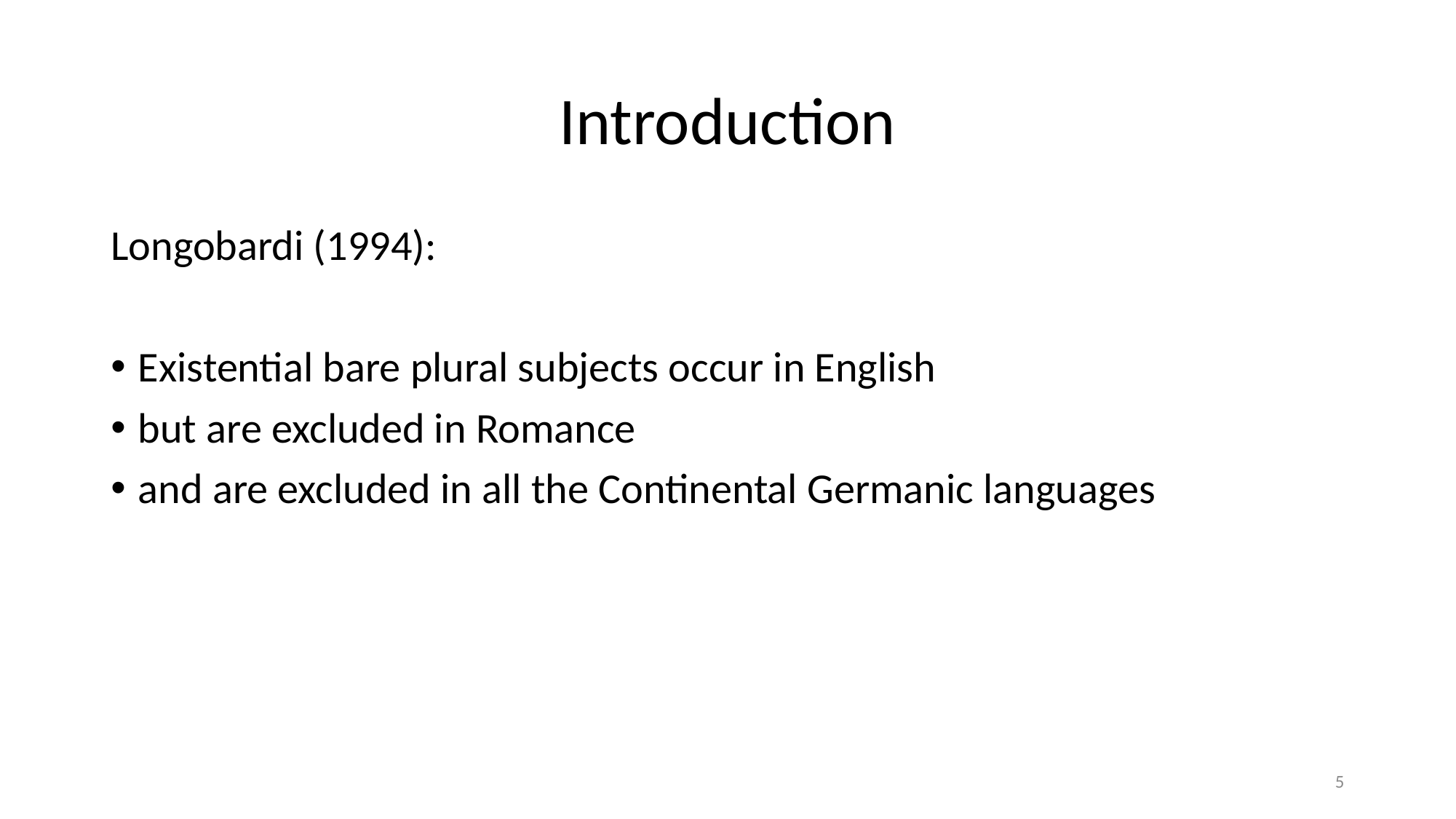

# Introduction
Longobardi (1994):

Existential bare plural subjects occur in English
but are excluded in Romance
and are excluded in all the Continental Germanic languages

5